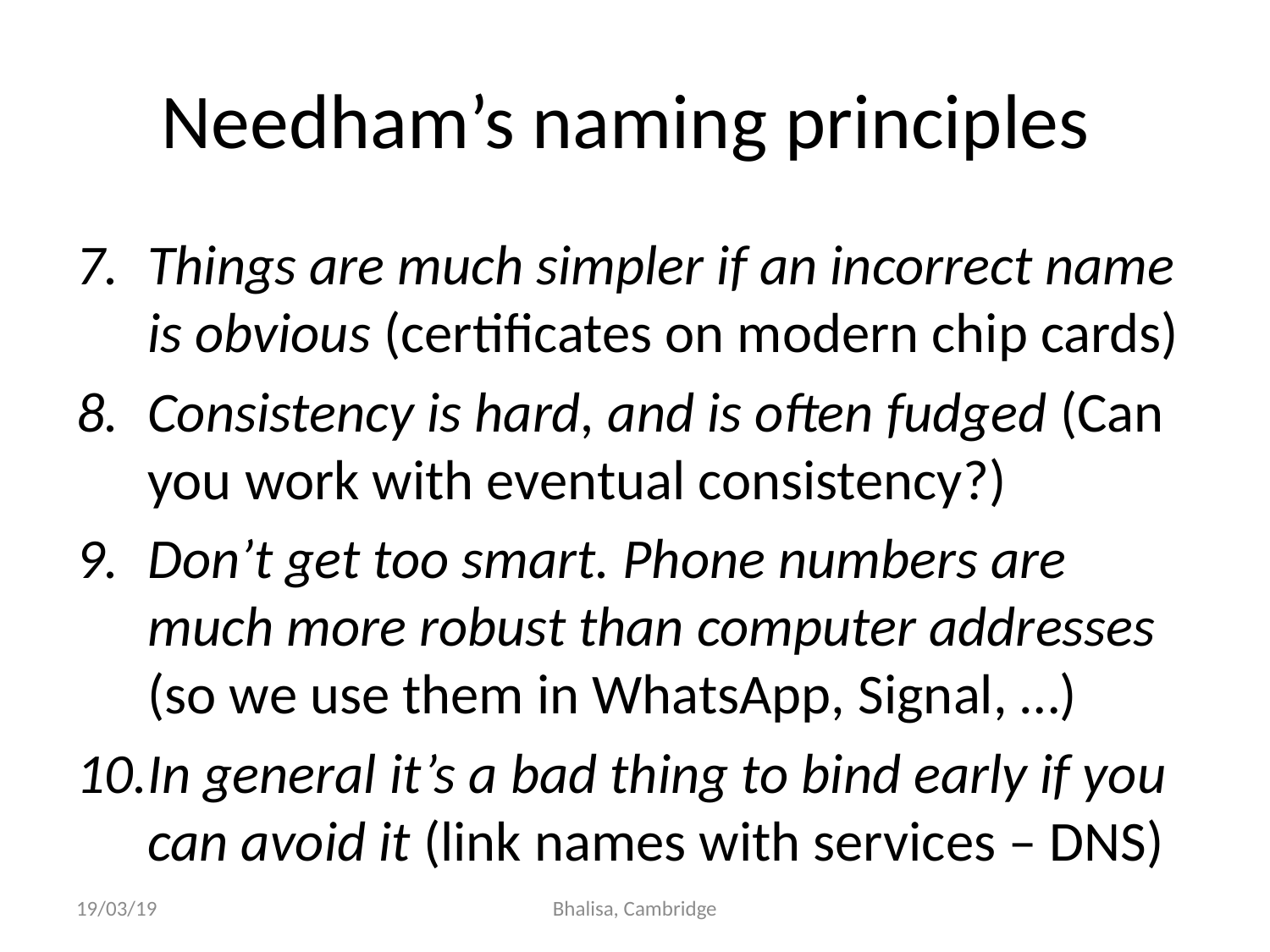

# Needham’s naming principles
Things are much simpler if an incorrect name is obvious (certificates on modern chip cards)
Consistency is hard, and is often fudged (Can you work with eventual consistency?)
Don’t get too smart. Phone numbers are much more robust than computer addresses (so we use them in WhatsApp, Signal, …)
In general it’s a bad thing to bind early if you can avoid it (link names with services – DNS)
19/03/19
Bhalisa, Cambridge